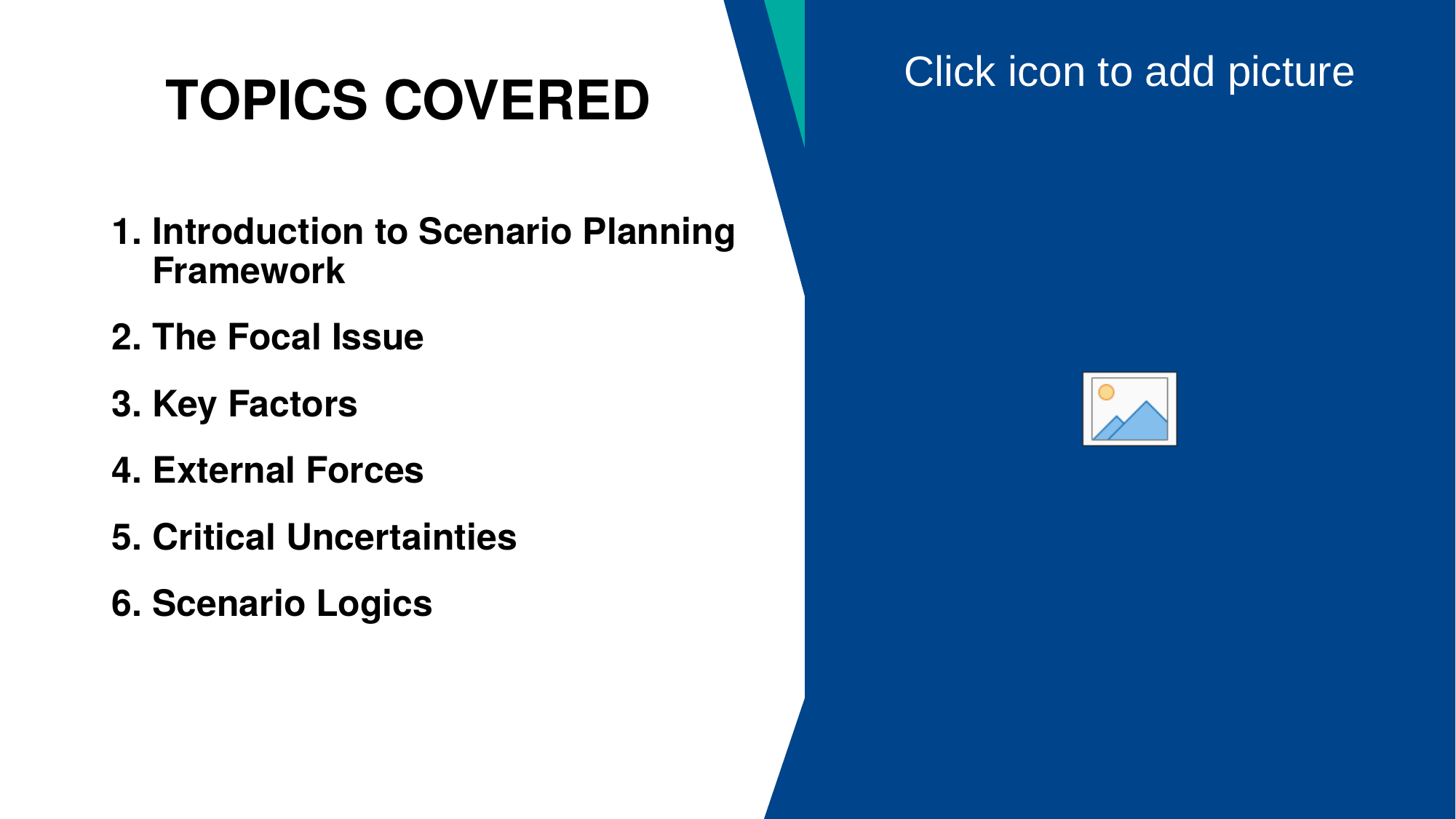

# TOPICS COVERED

Introduction to Scenario Planning Framework
The Focal Issue
Key Factors
External Forces
Critical Uncertainties
Scenario Logics